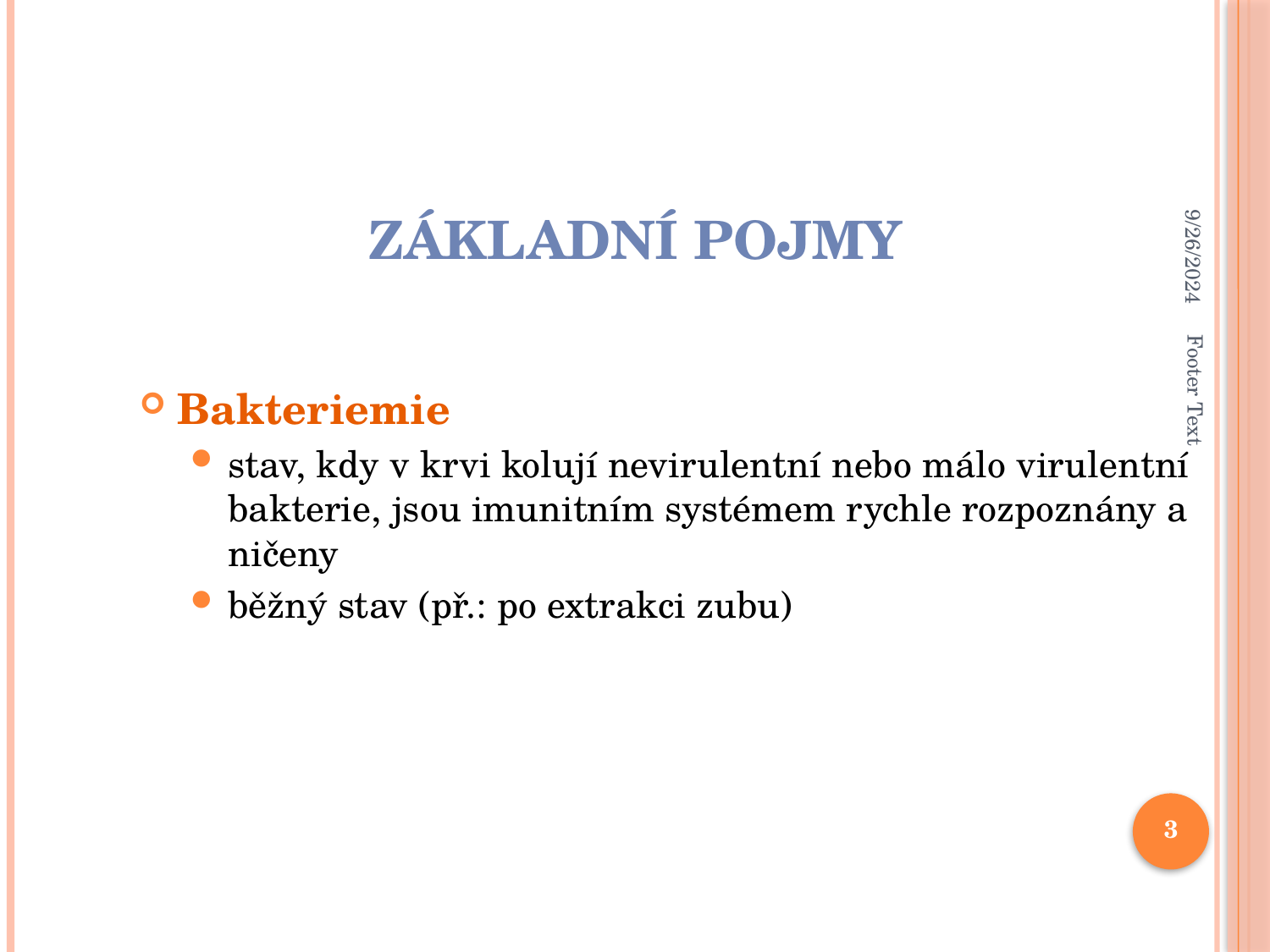

# ZÁKLADNÍ POJMY
9/26/2024
Bakteriemie
stav, kdy v krvi kolují nevirulentní nebo málo virulentní bakterie, jsou imunitním systémem rychle rozpoznány a ničeny
běžný stav (př.: po extrakci zubu)

Footer Text
3